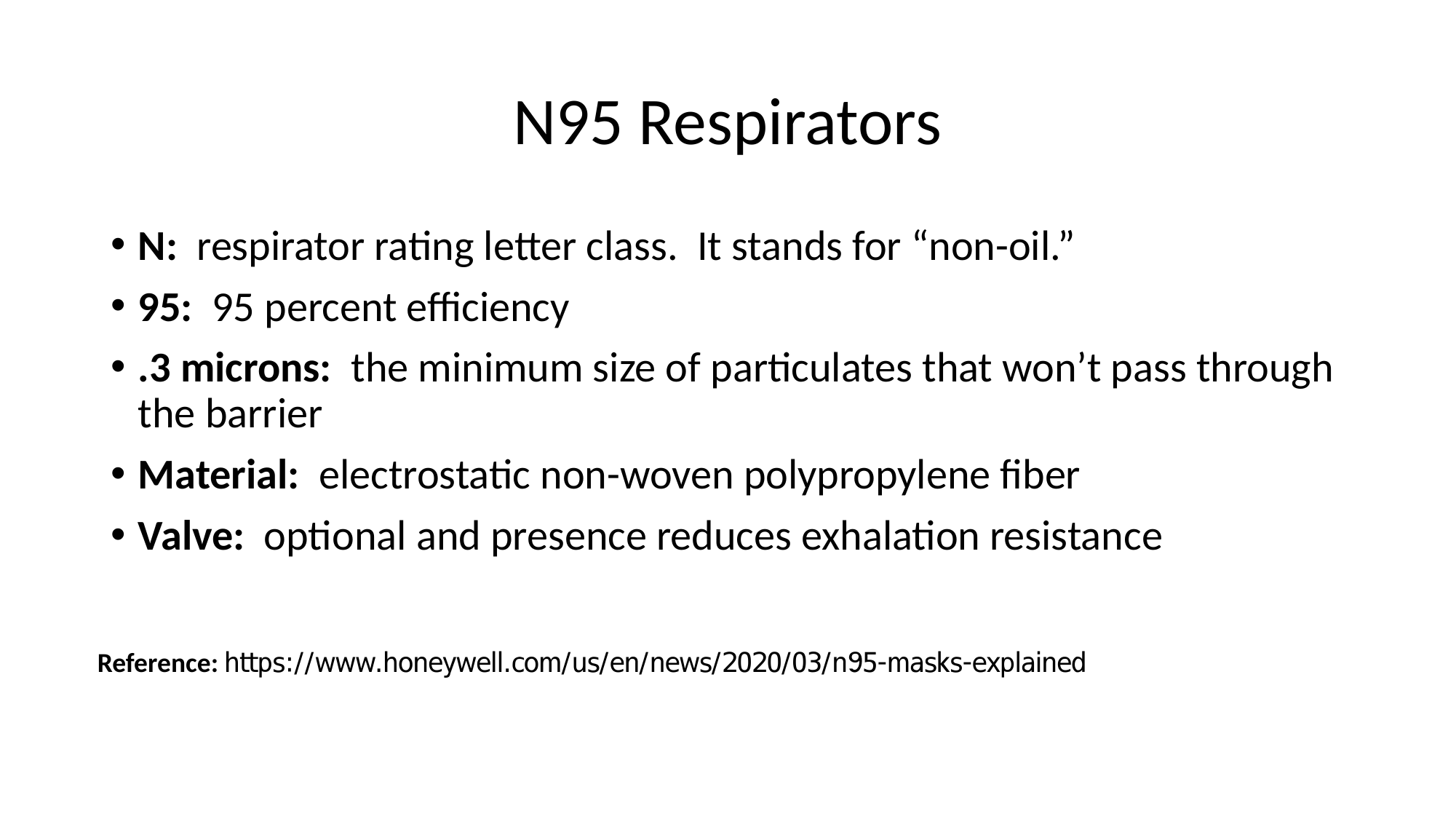

# N95 Respirators
N:  respirator rating letter class.  It stands for “non-oil.”
95:  95 percent efficiency
.3 microns:  the minimum size of particulates that won’t pass through the barrier
Material:  electrostatic non-woven polypropylene fiber
Valve:  optional and presence reduces exhalation resistance
Reference: https://www.honeywell.com/us/en/news/2020/03/n95-masks-explained